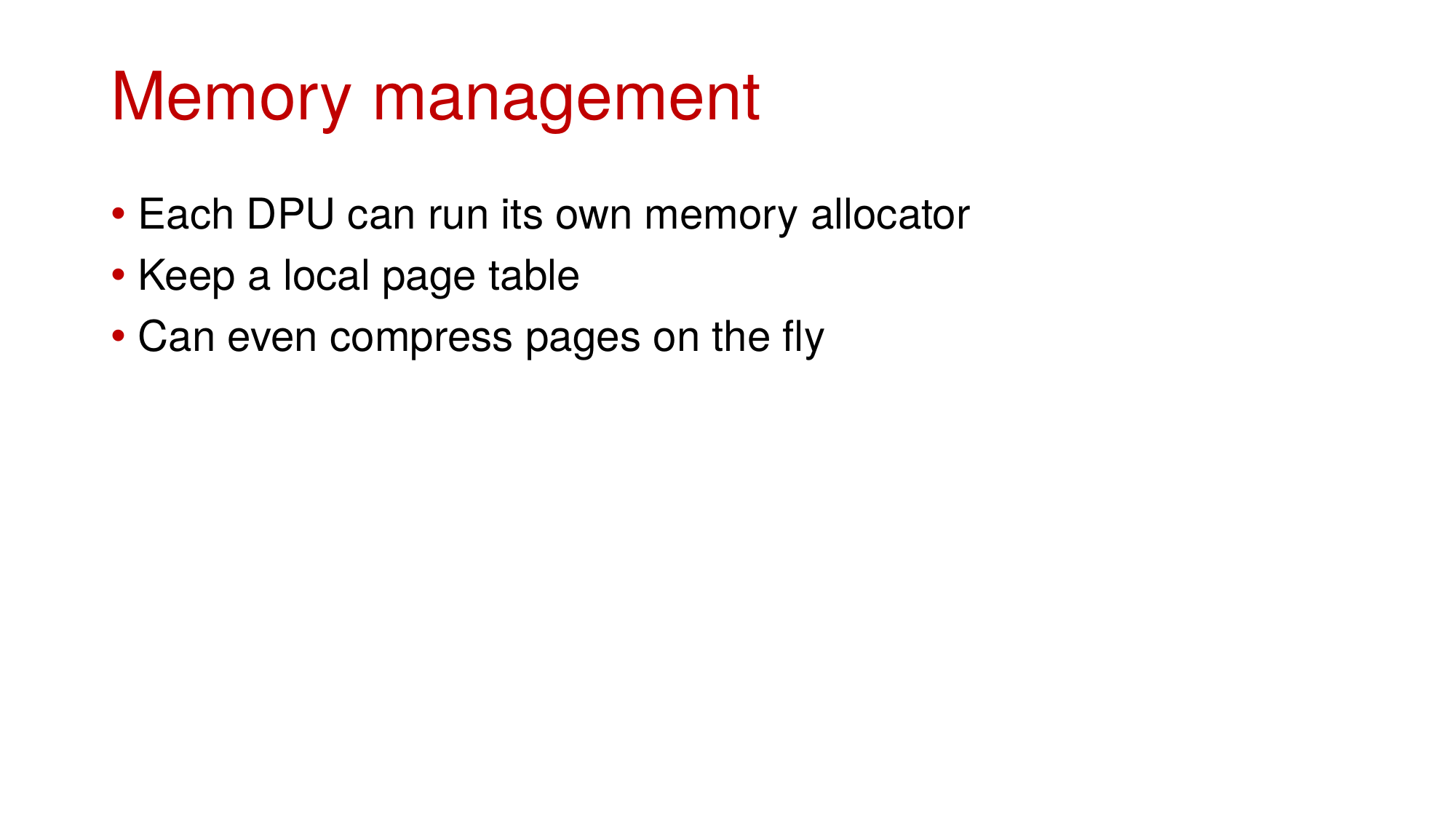

# Memory management
Each DPU can run its own memory allocator
Keep a local page table
Can even compress pages on the fly